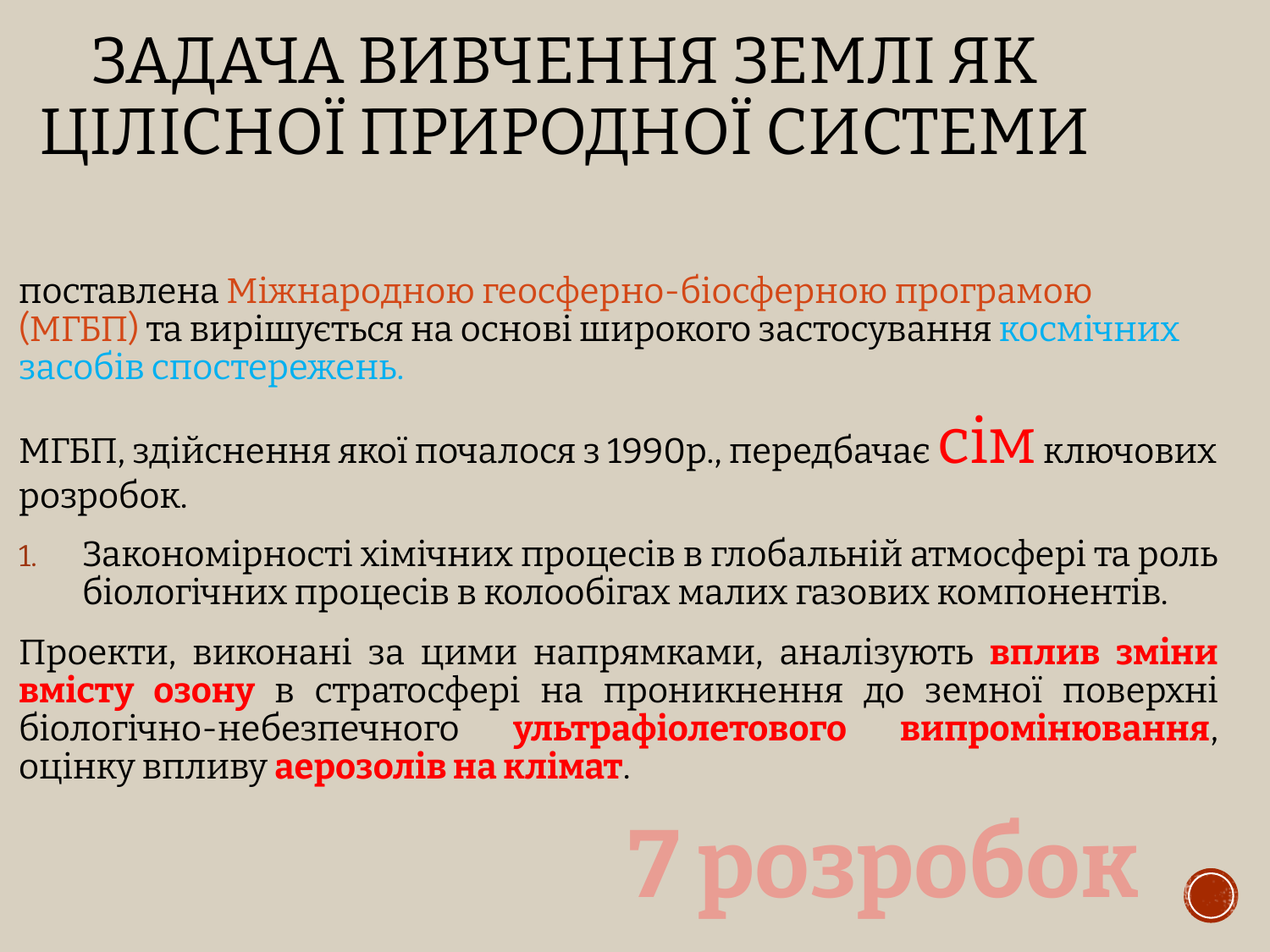

# Задача вивчення Землі як цілісної природної системи
поставлена Міжнародною геосферно-біосферною програмою (МГБП) та вирішується на основі широкого застосування космічних засобів спостережень.
МГБП, здійснення якої почалося з 1990р., передбачає сім ключових розробок.
Закономірності хімічних процесів в глобальній атмосфері та роль біологічних процесів в колообігах малих газових компонентів.
Проекти, виконані за цими напрямками, аналізують вплив зміни вмісту озону в стратосфері на проникнення до земної поверхні біологічно-небезпечного ультрафіолетового випромінювання, оцінку впливу аерозолів на клімат.

7 розробок